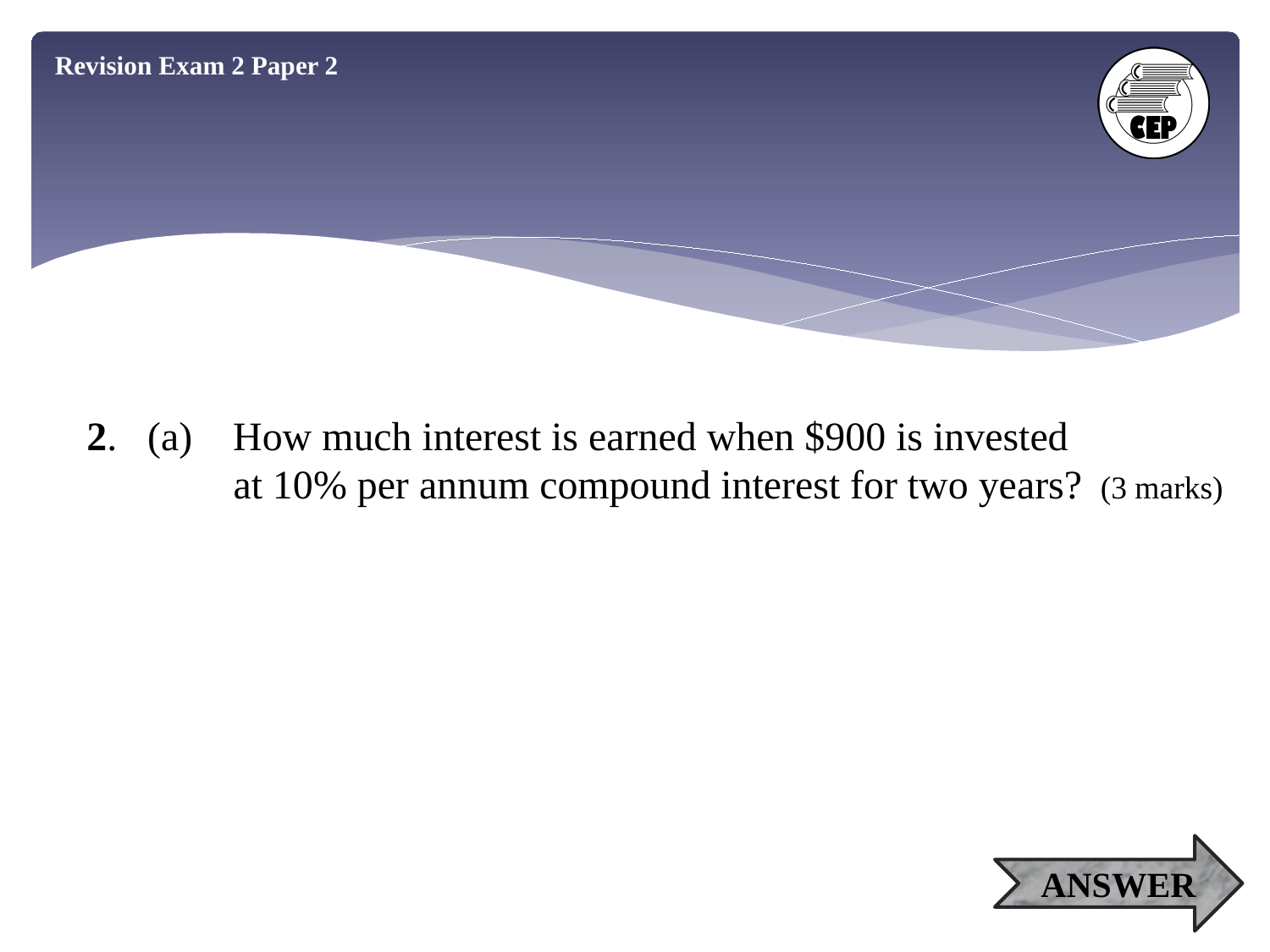

Revision Exam 2 Paper 2
2.   (a)    How much interest is earned when $900 is invested 	at 10% per annum compound interest for two years?
(3 marks)
ANSWER